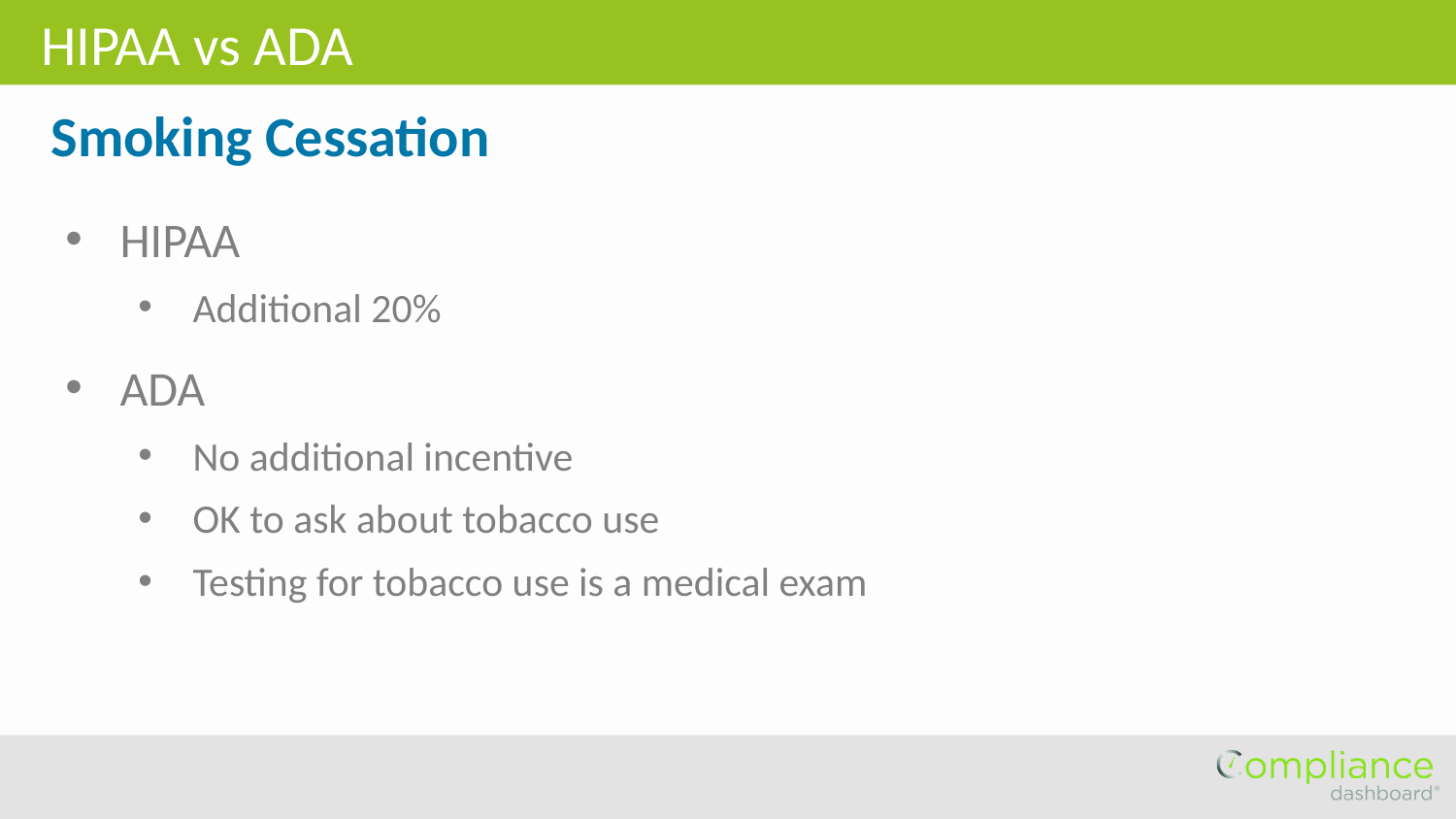

HIPAA vs ADA
Smoking Cessation
HIPAA
Additional 20%
ADA
No additional incentive
OK to ask about tobacco use
Testing for tobacco use is a medical exam